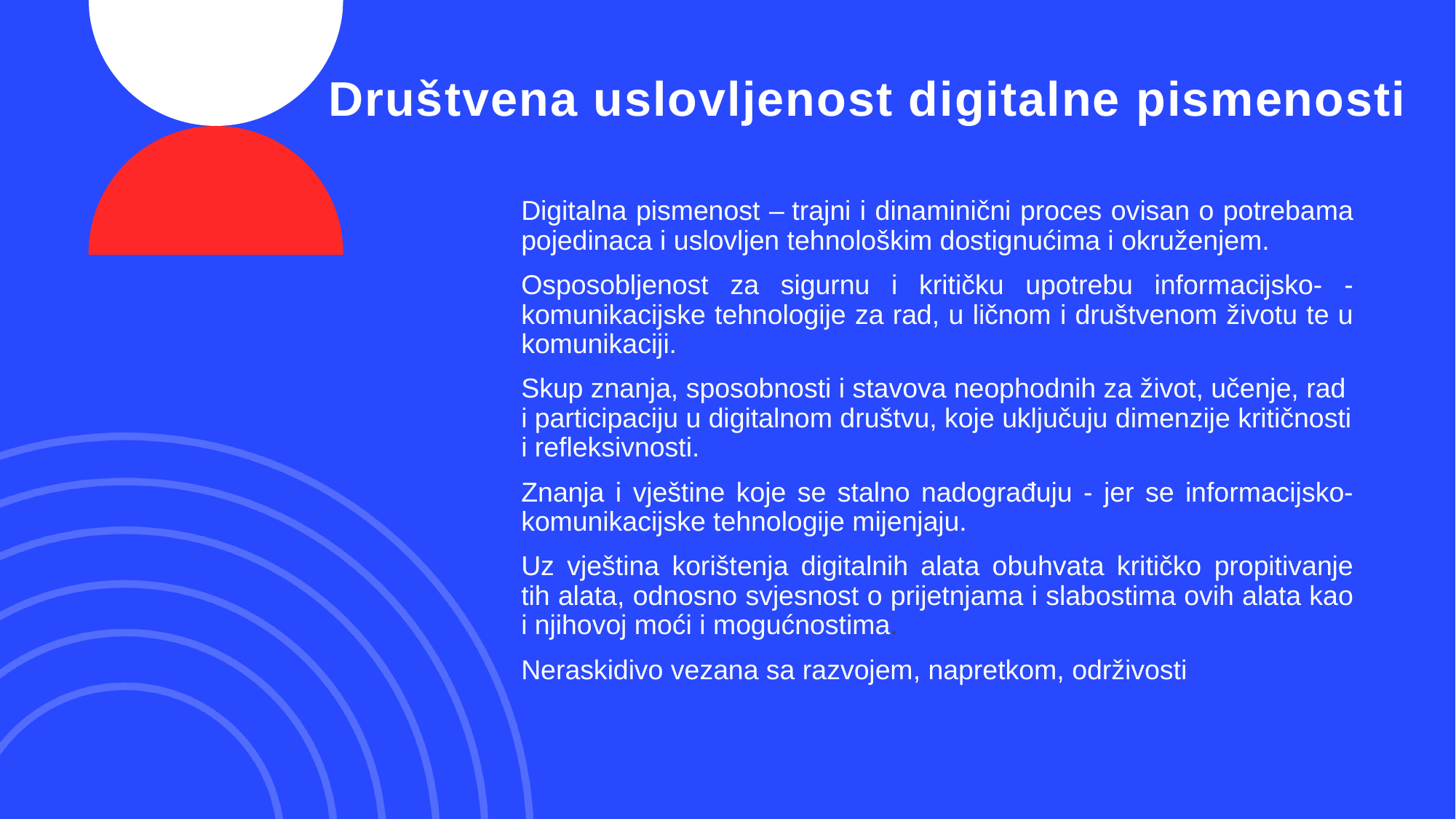

# Društvena uslovljenost digitalne pismenosti
Digitalna pismenost – trajni i dinaminični proces ovisan o potrebama pojedinaca i uslovljen tehnološkim dostignućima i okruženjem.
Osposobljenost za sigurnu i kritičku upotrebu informacijsko- -komunikacijske tehnologije za rad, u ličnom i društvenom životu te u komunikaciji.
Skup znanja, sposobnosti i stavova neophodnih za život, učenje, rad i participaciju u digitalnom društvu, koje uključuju dimenzije kritičnosti i refleksivnosti.
Znanja i vještine koje se stalno nadograđuju - jer se informacijsko-komunikacijske tehnologije mijenjaju.
Uz vještina korištenja digitalnih alata obuhvata kritičko propitivanje tih alata, odnosno svjesnost o prijetnjama i slabostima ovih alata kao i njihovoj moći i mogućnostima.
Neraskidivo vezana sa razvojem, napretkom, održivosti